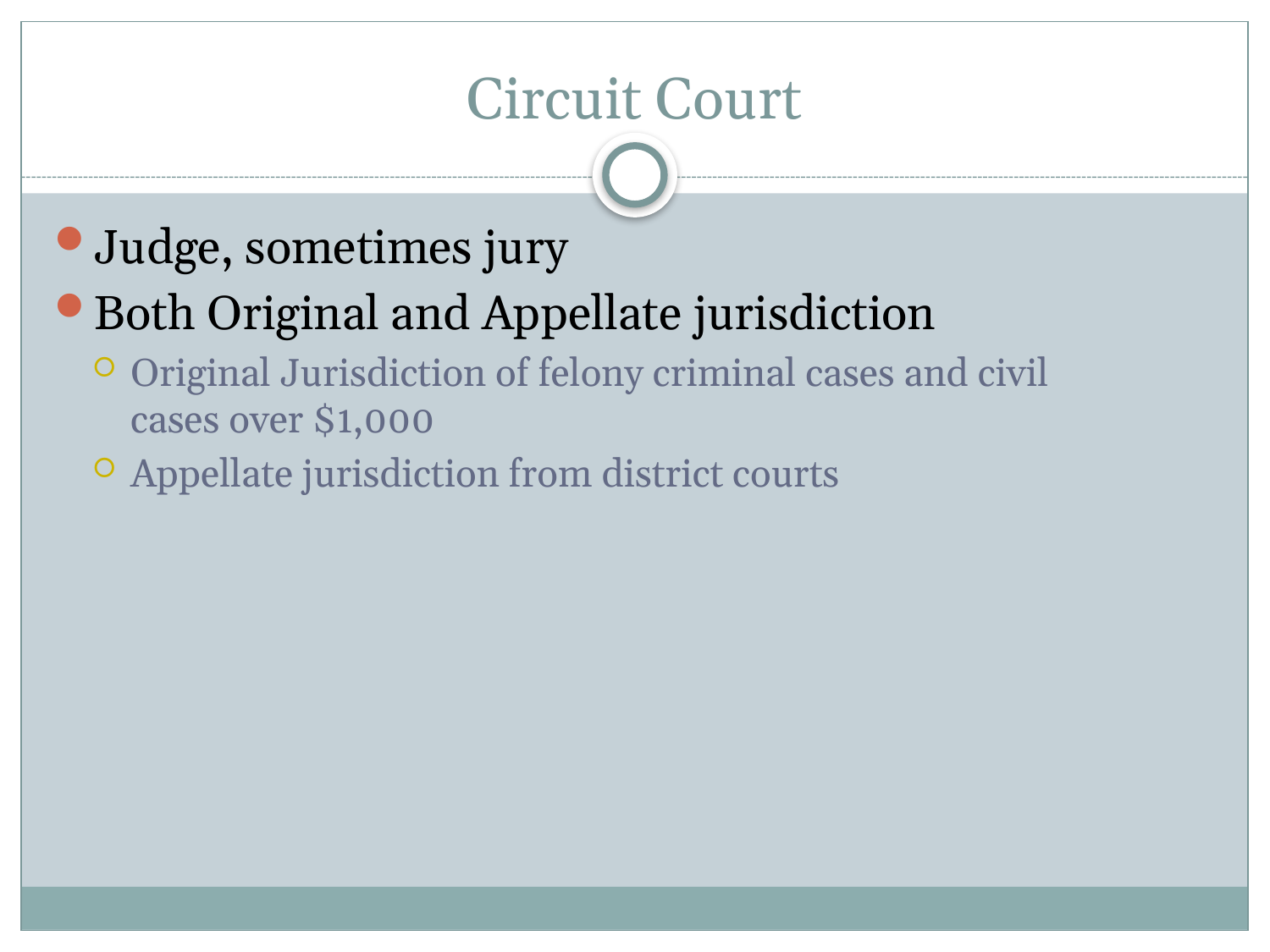

# Circuit Court
Judge, sometimes jury
Both Original and Appellate jurisdiction
Original Jurisdiction of felony criminal cases and civil cases over $1,000
Appellate jurisdiction from district courts